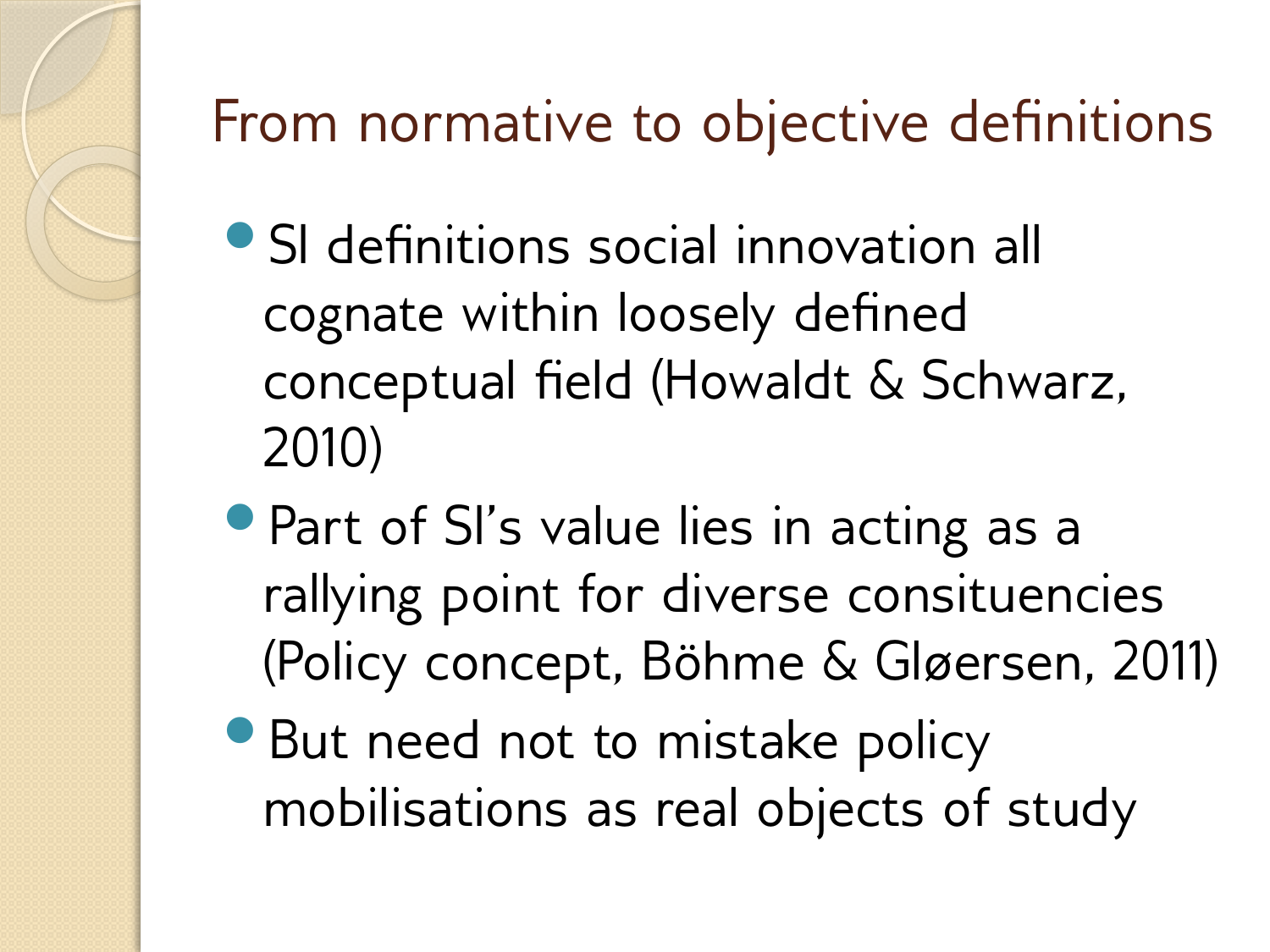

# From normative to objective definitions
SI definitions social innovation all cognate within loosely defined conceptual field (Howaldt & Schwarz, 2010)
Part of SI’s value lies in acting as a rallying point for diverse consituencies (Policy concept, Böhme & Gløersen, 2011)
But need not to mistake policy mobilisations as real objects of study